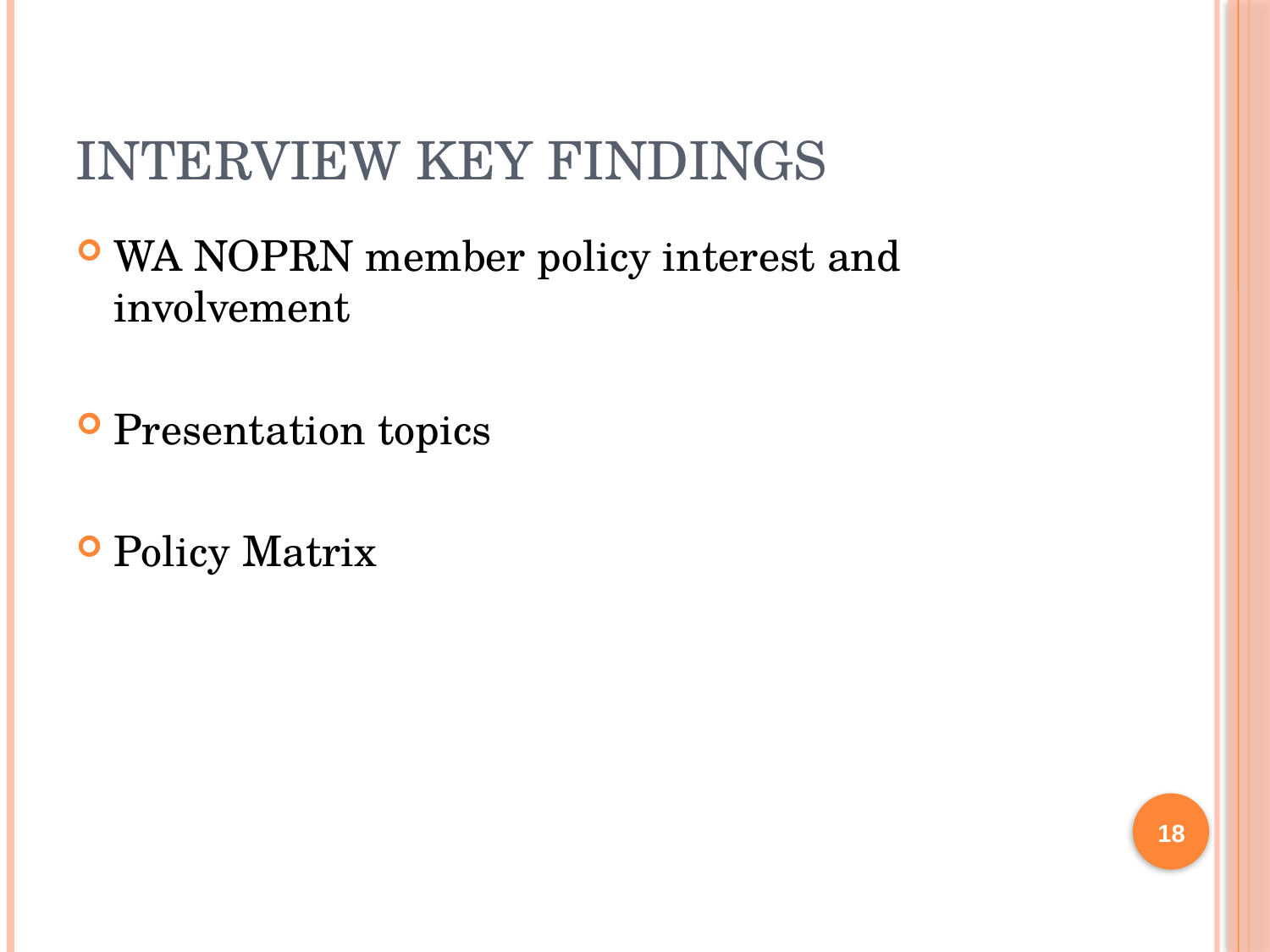

# Interview Key Findings
WA NOPRN member policy interest and involvement

Presentation topics

Policy Matrix
18